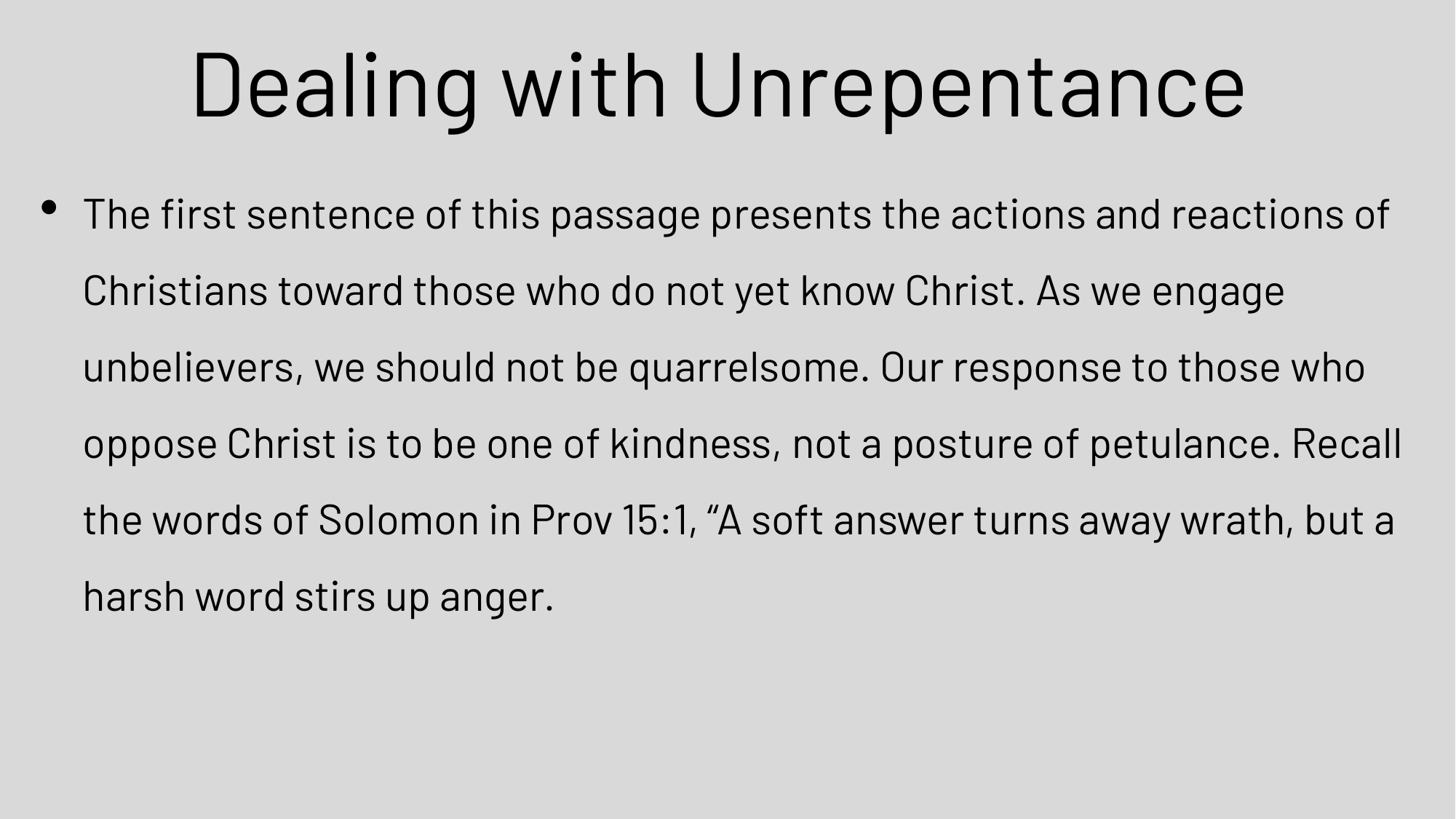

# Dealing with Unrepentance
The first sentence of this passage presents the actions and reactions of Christians toward those who do not yet know Christ. As we engage unbelievers, we should not be quarrelsome. Our response to those who oppose Christ is to be one of kindness, not a posture of petulance. Recall the words of Solomon in Prov 15:1, “A soft answer turns away wrath, but a harsh word stirs up anger.